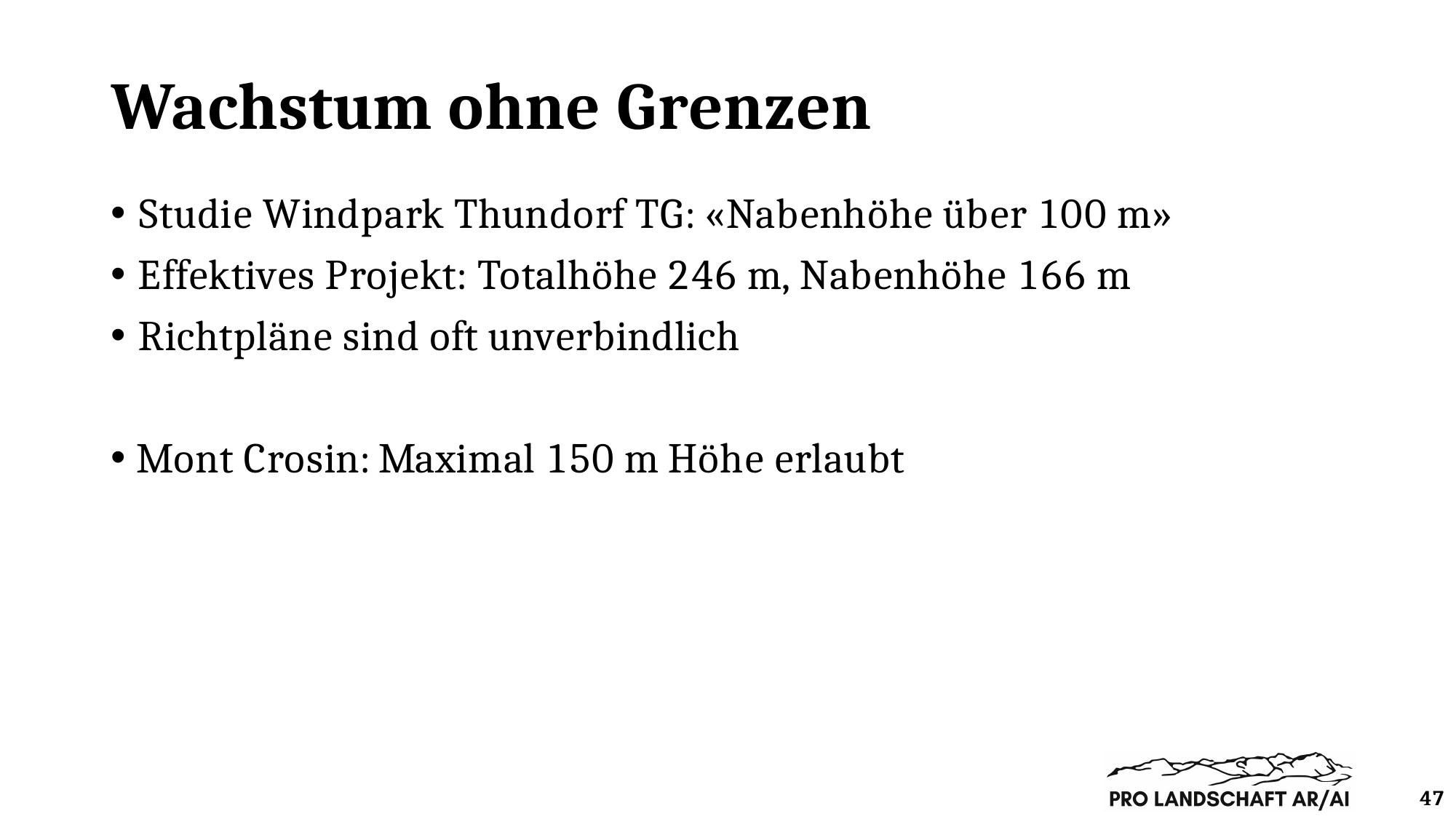

# Wachstum ohne Grenzen
Studie Windpark Thundorf TG: «Nabenhöhe über 100 m»
Effektives Projekt: Totalhöhe 246 m, Nabenhöhe 166 m
Richtpläne sind oft unverbindlich

Mont Crosin: Maximal 150 m Höhe erlaubt

47